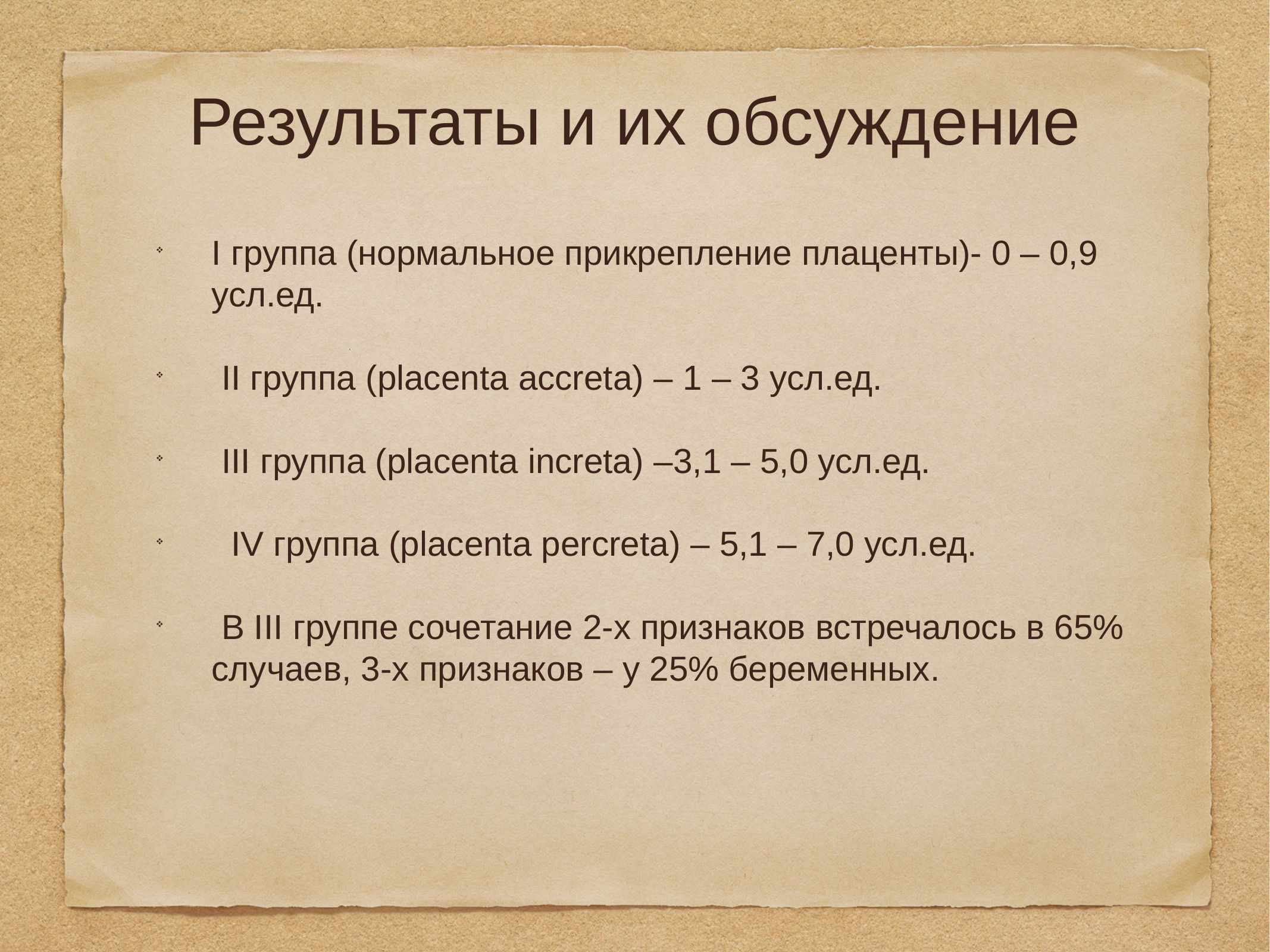

# Результаты и их обсуждение
I группа (нормальное прикрепление плаценты)- 0 – 0,9 усл.ед.

 II группа (placenta accreta) – 1 – 3 усл.ед.

 III группа (placenta increta) –3,1 – 5,0 усл.ед.

  IV группа (placenta percreta) – 5,1 – 7,0 усл.ед.

 В III группе сочетание 2-х признаков встречалось в 65% случаев, 3-х признаков – у 25% беременных.